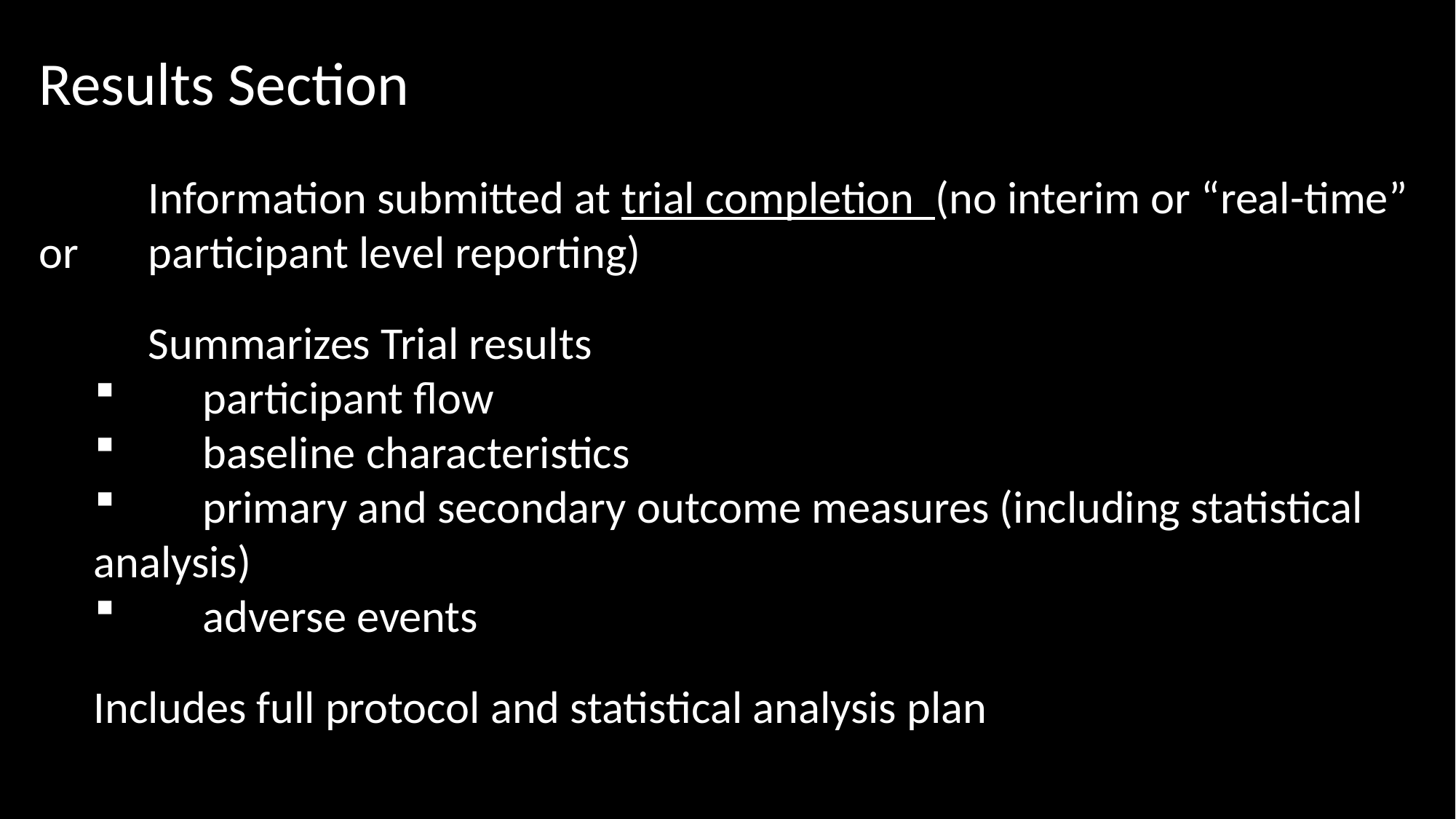

Results Section

	Information submitted at trial completion  (no interim or “real-time” or 	participant level reporting)

	Summarizes Trial results
	participant flow
	baseline characteristics
	primary and secondary outcome measures (including statistical 	analysis)
	adverse events

Includes full protocol and statistical analysis plan